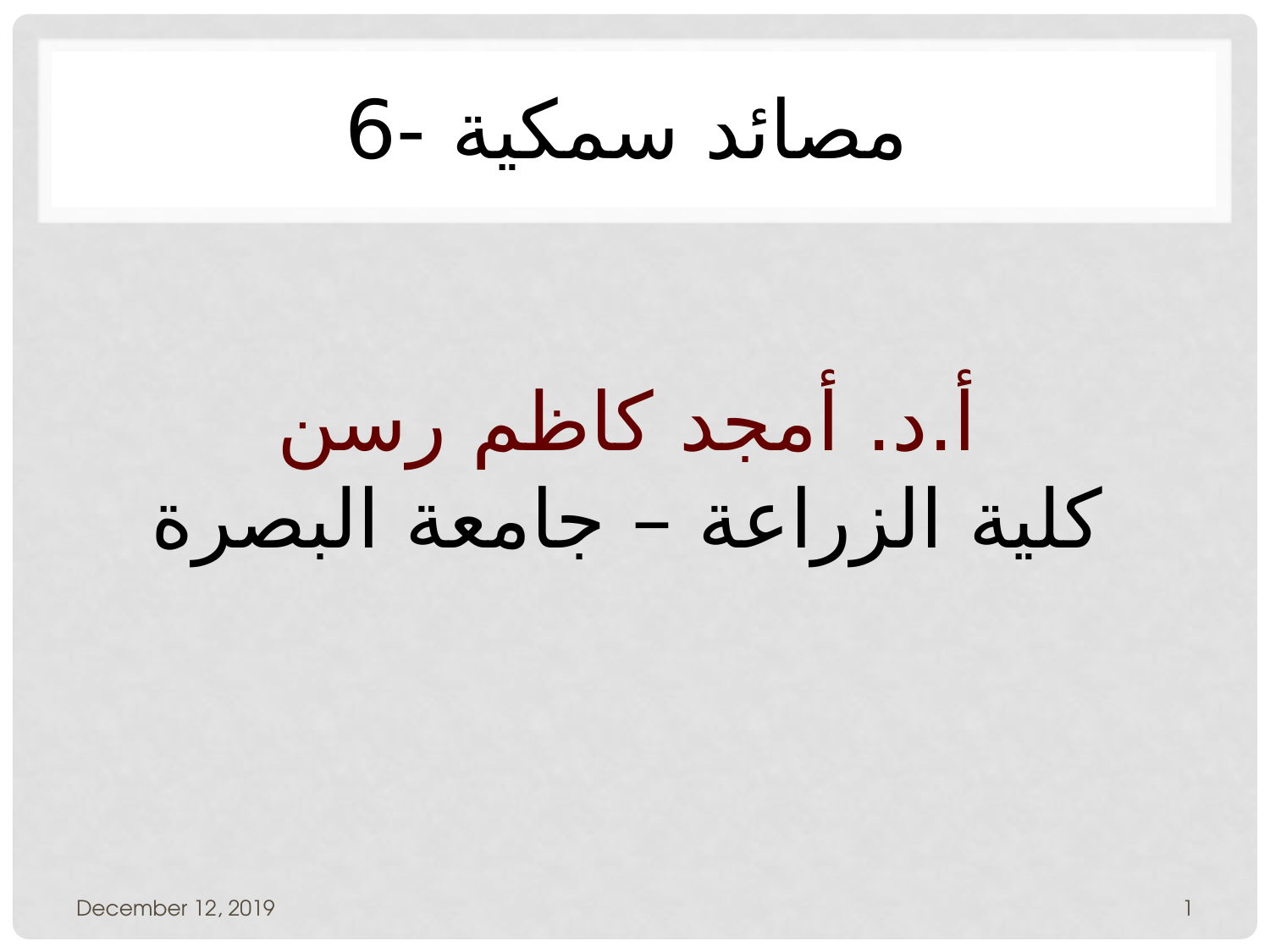

# مصائد سمكية -6 أ.د. أمجد كاظم رسن كلية الزراعة – جامعة البصرة
December 12, 2019

1